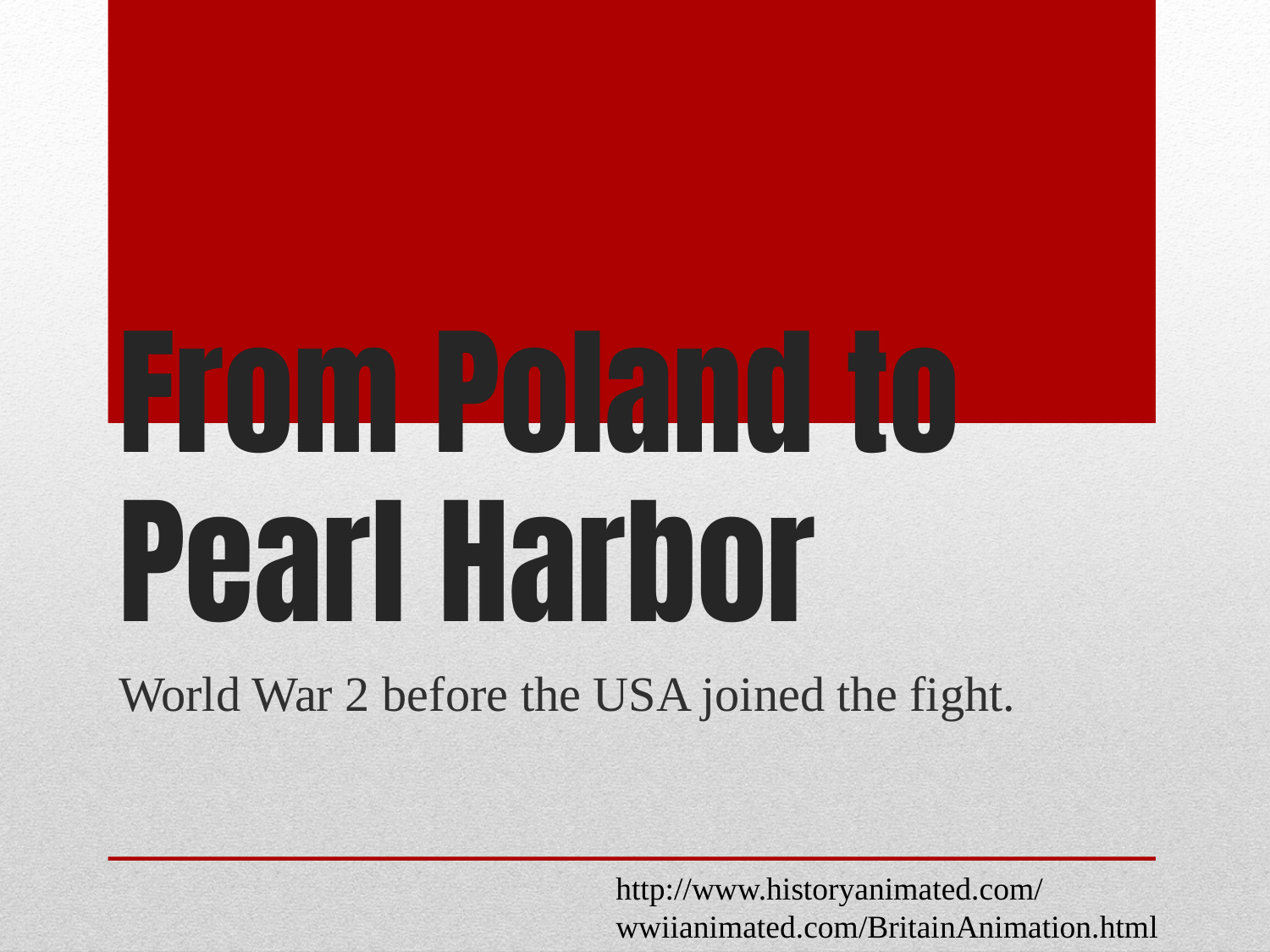

# From Poland to Pearl Harbor
World War 2 before the USA joined the fight.
http://www.historyanimated.com/wwiianimated.com/BritainAnimation.html